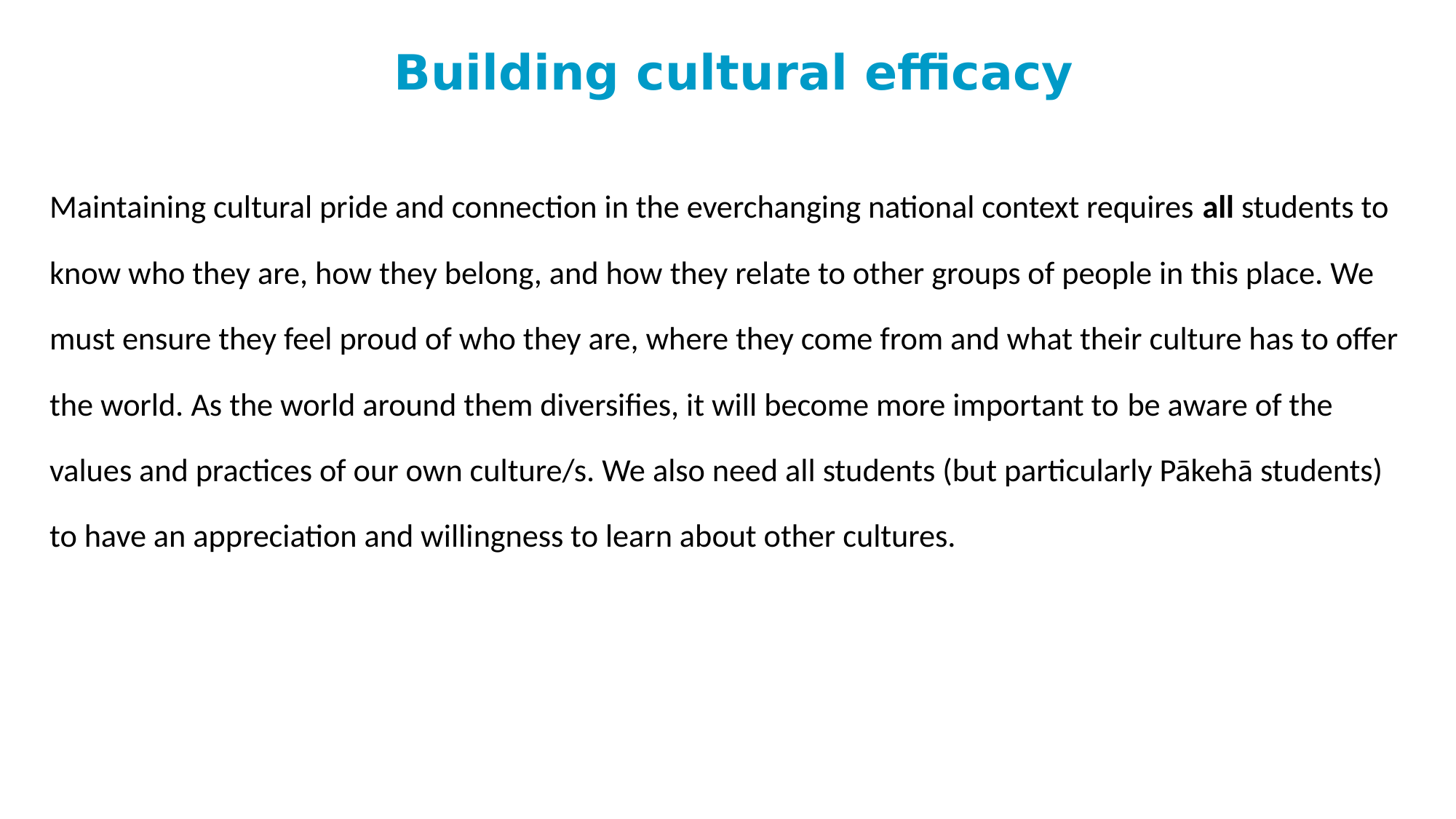

# Building cultural efficacy

Maintaining cultural pride and connection in the everchanging national context requires all students to know who they are, how they belong, and how they relate to other groups of people in this place. We must ensure they feel proud of who they are, where they come from and what their culture has to offer the world. As the world around them diversifies, it will become more important to be aware of the values and practices of our own culture/s. We also need all students (but particularly Pākehā students) to have an appreciation and willingness to learn about other cultures.